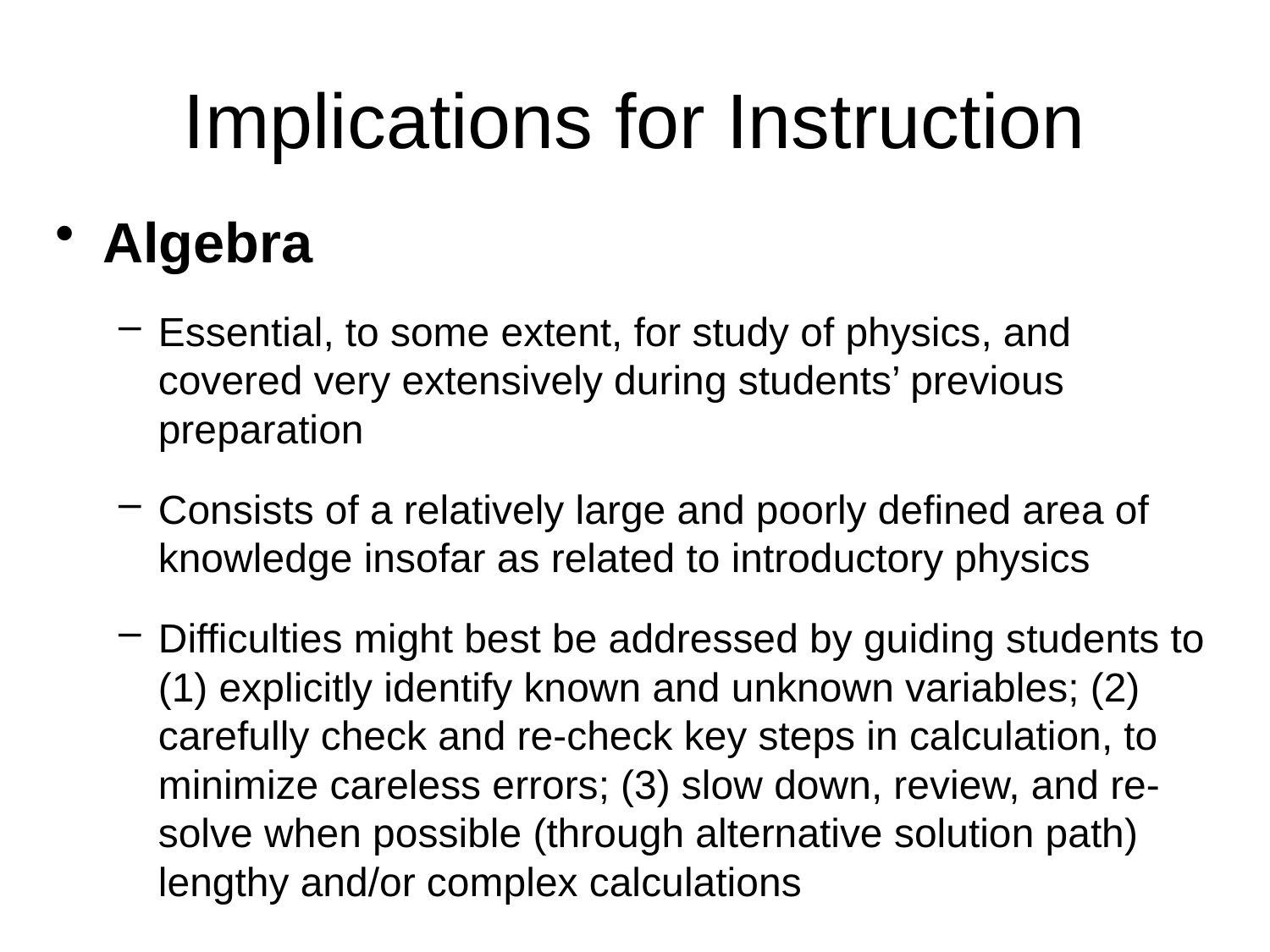

# Implications for Instruction
Algebra
Essential, to some extent, for study of physics, and covered very extensively during students’ previous preparation
Consists of a relatively large and poorly defined area of knowledge insofar as related to introductory physics
Difficulties might best be addressed by guiding students to (1) explicitly identify known and unknown variables; (2) carefully check and re-check key steps in calculation, to minimize careless errors; (3) slow down, review, and re-solve when possible (through alternative solution path) lengthy and/or complex calculations